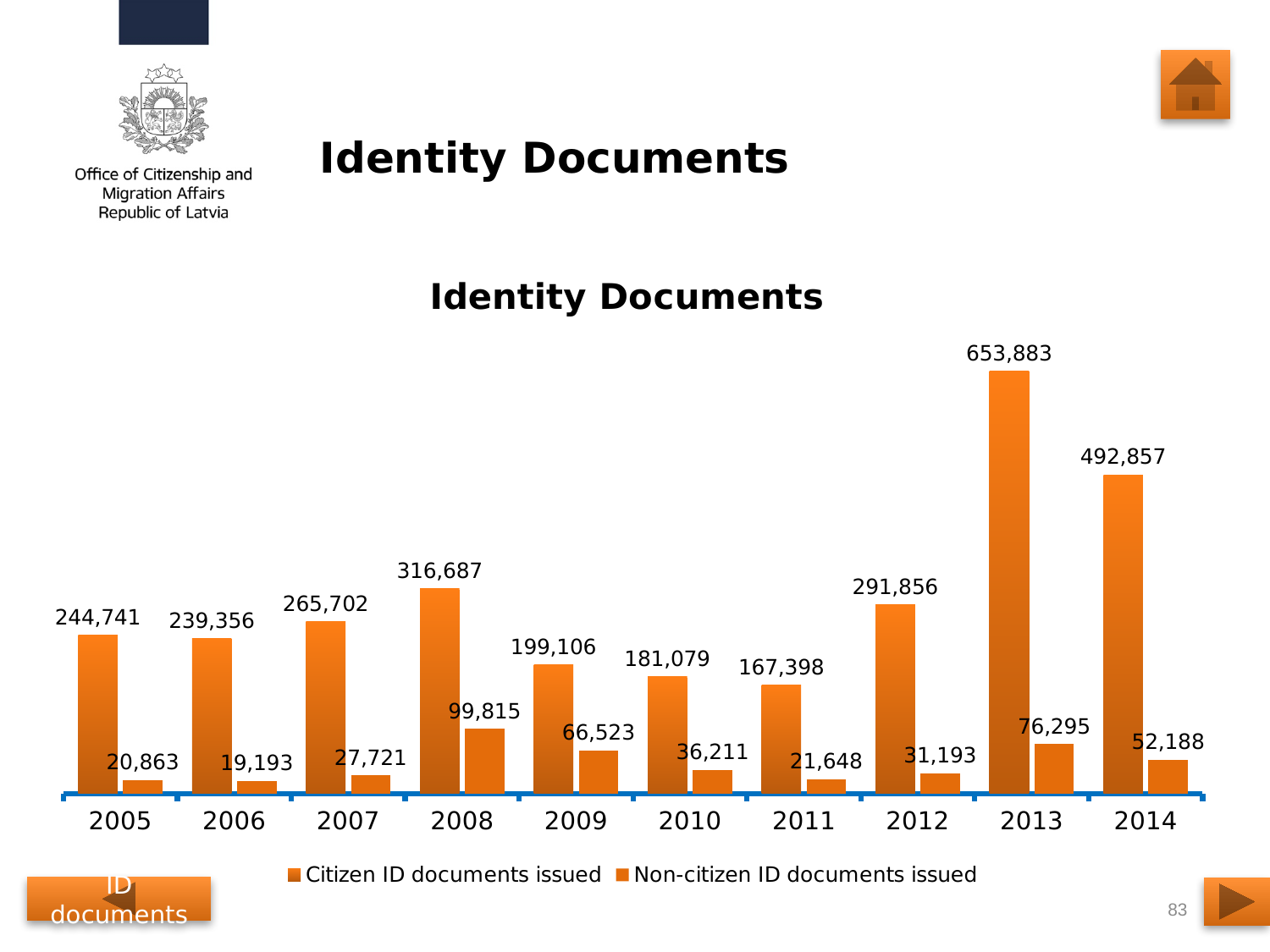

# Identity Documents

### Chart: Identity Documents

| Category | Citizen ID documents issued | Non-citizen ID documents issued |
|---|---|---|
| 2005 | 244741.0 | 20863.0 |
| 2006 | 239356.0 | 19193.0 |
| 2007 | 265702.0 | 27721.0 |
| 2008 | 316687.0 | 99815.0 |
| 2009 | 199106.0 | 66523.0 |
| 2010 | 181079.0 | 36211.0 |
| 2011 | 167398.0 | 21648.0 |
| 2012 | 291856.0 | 31193.0 |
| 2013 | 653883.0 | 76295.0 |
| 2014 | 492857.0 | 52188.0 |
ID documents

83